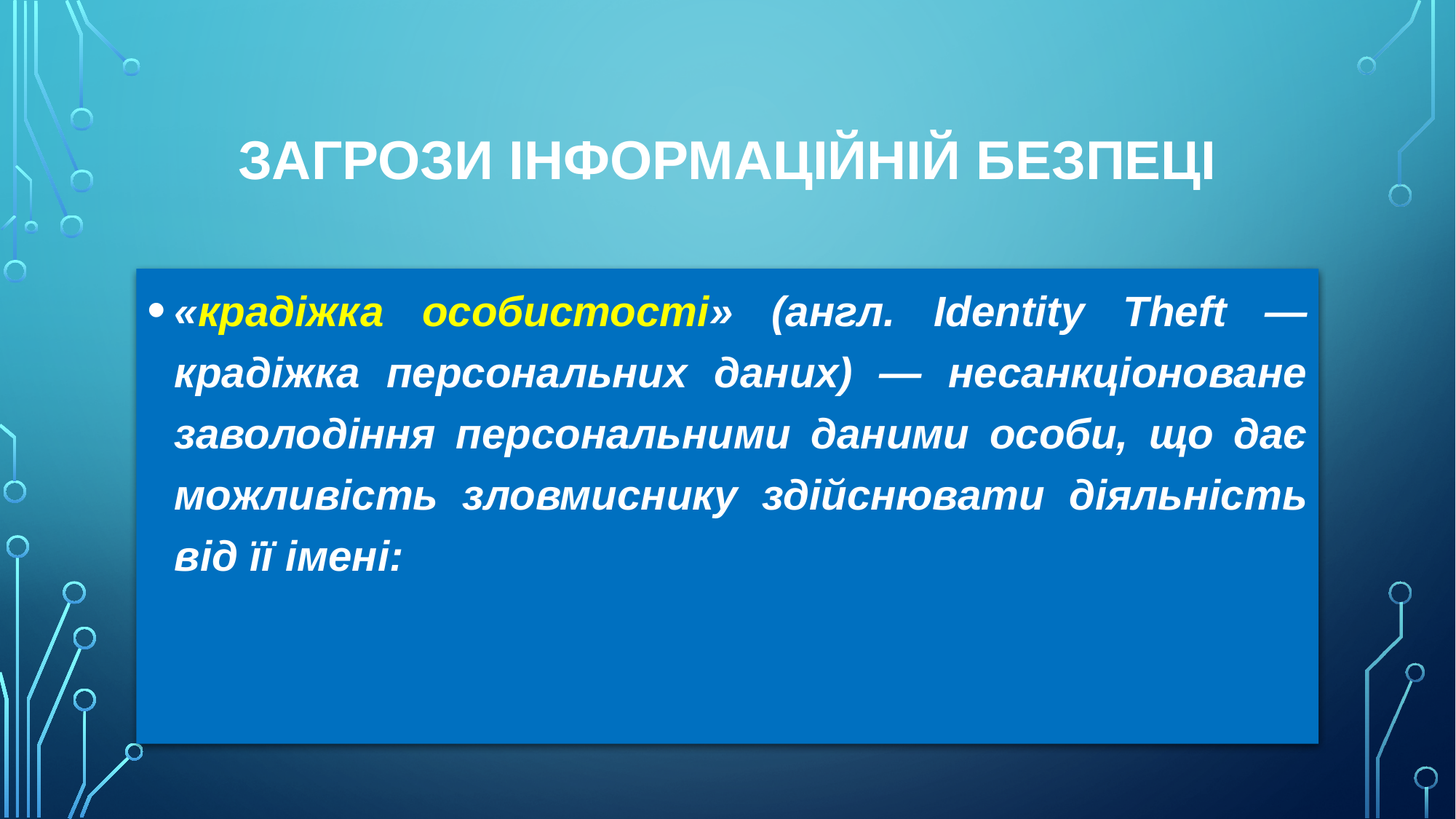

# Загрози інформаційній безпеці
«крадіжка особистості» (англ. Identity Theft — крадіжка персональних даних) — несанкціоноване заволодіння персональними даними особи, що дає можливість зловмиснику здійснювати діяльність від її імені: